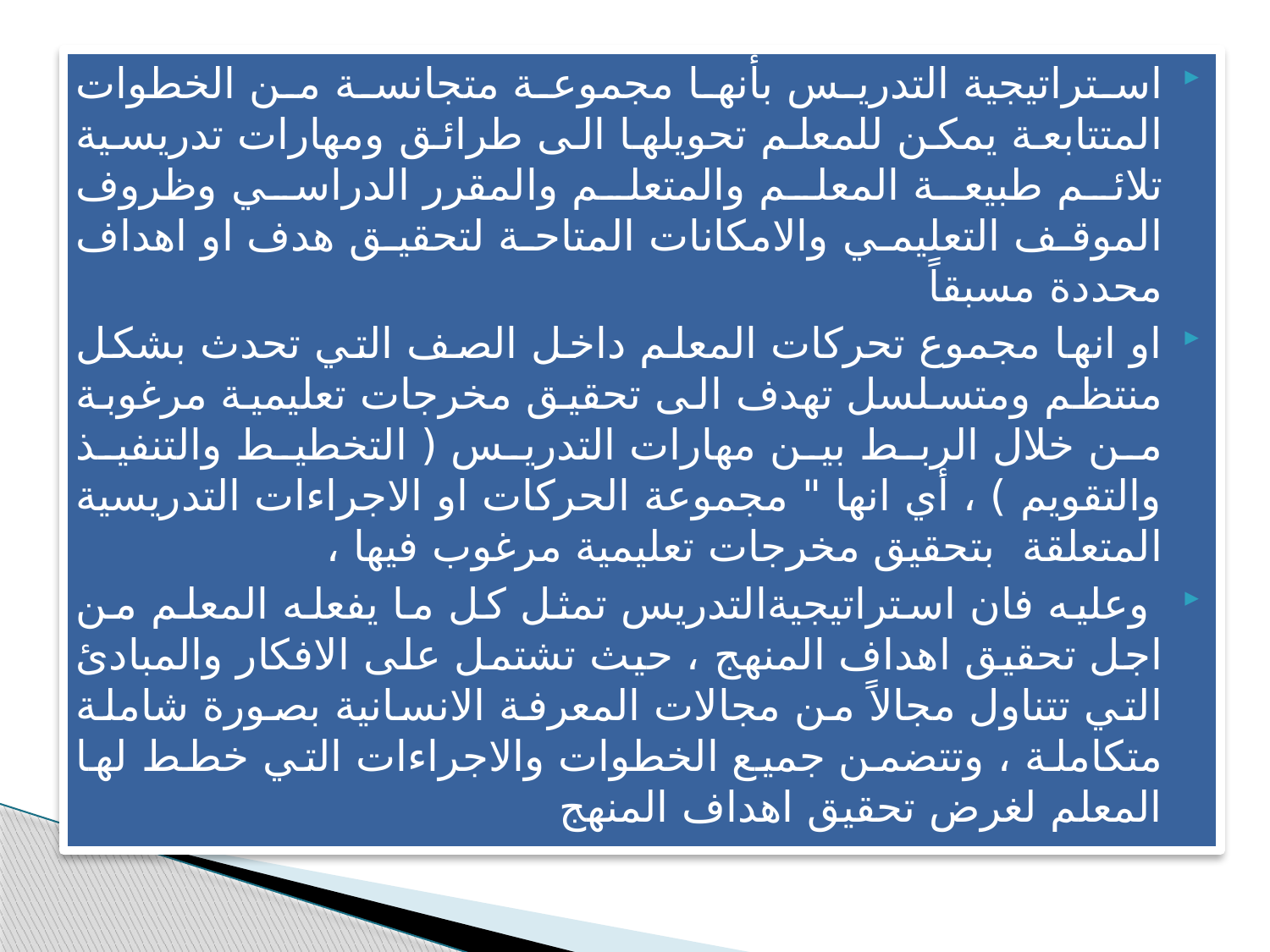

استراتيجية التدريس بأنها مجموعة متجانسة من الخطوات المتتابعة يمكن للمعلم تحويلها الى طرائق ومهارات تدريسية تلائم طبيعة المعلم والمتعلم والمقرر الدراسي وظروف الموقف التعليمي والامكانات المتاحة لتحقيق هدف او اهداف محددة مسبقاً
او انها مجموع تحركات المعلم داخل الصف التي تحدث بشكل منتظم ومتسلسل تهدف الى تحقيق مخرجات تعليمية مرغوبة من خلال الربط بين مهارات التدريس ( التخطيط والتنفيذ والتقويم ) ، أي انها " مجموعة الحركات او الاجراءات التدريسية المتعلقة  بتحقيق مخرجات تعليمية مرغوب فيها ،
 وعليه فان استراتيجيةالتدريس تمثل كل ما يفعله المعلم من اجل تحقيق اهداف المنهج ، حيث تشتمل على الافكار والمبادئ التي تتناول مجالاً من مجالات المعرفة الانسانية بصورة شاملة متكاملة ، وتتضمن جميع الخطوات والاجراءات التي خطط لها المعلم لغرض تحقيق اهداف المنهج